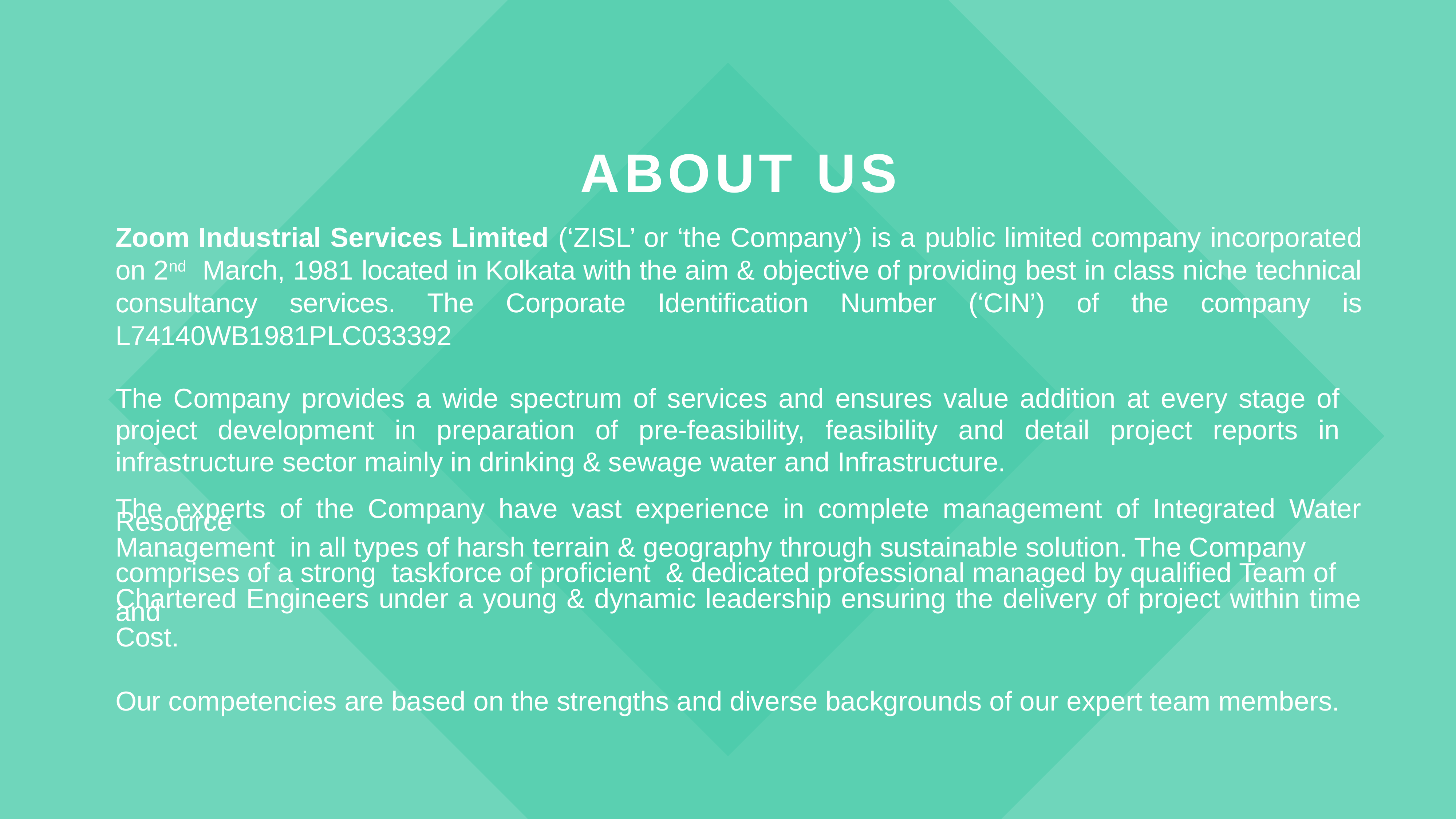

ABOUT US
Zoom Industrial Services Limited (‘ZISL’ or ‘the Company’) is a public limited company incorporated on 2nd  March, 1981 located in Kolkata with the aim & objective of providing best in class niche technical consultancy services. The Corporate Identification Number (‘CIN’) of the company is L74140WB1981PLC033392

The Company provides a wide spectrum of services and ensures value addition at every stage of project development in preparation of pre-feasibility, feasibility and detail project reports in infrastructure sector mainly in drinking & sewage water and Infrastructure.

The experts of the Company have vast experience in complete management of Integrated Water Resource

Management  in all types of harsh terrain & geography through sustainable solution. The Company

comprises of a strong  taskforce of proficient  & dedicated professional managed by qualified Team of

Chartered Engineers under a young & dynamic leadership ensuring the delivery of project within time and

Cost.

Our competencies are based on the strengths and diverse backgrounds of our expert team members.